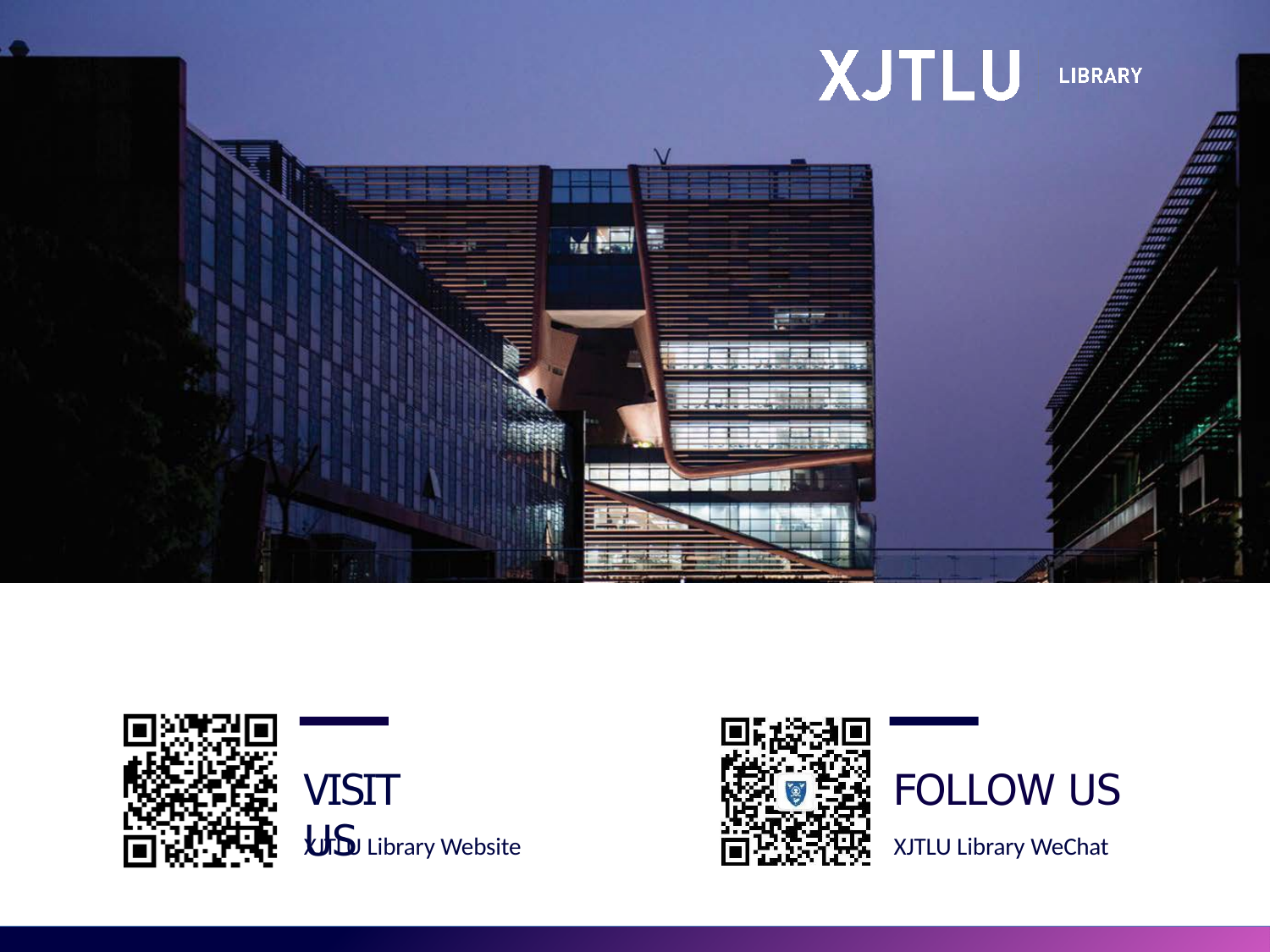

FOLLOW US
XJTLU Library WeChat
VISIT US
XJTLU Library Website